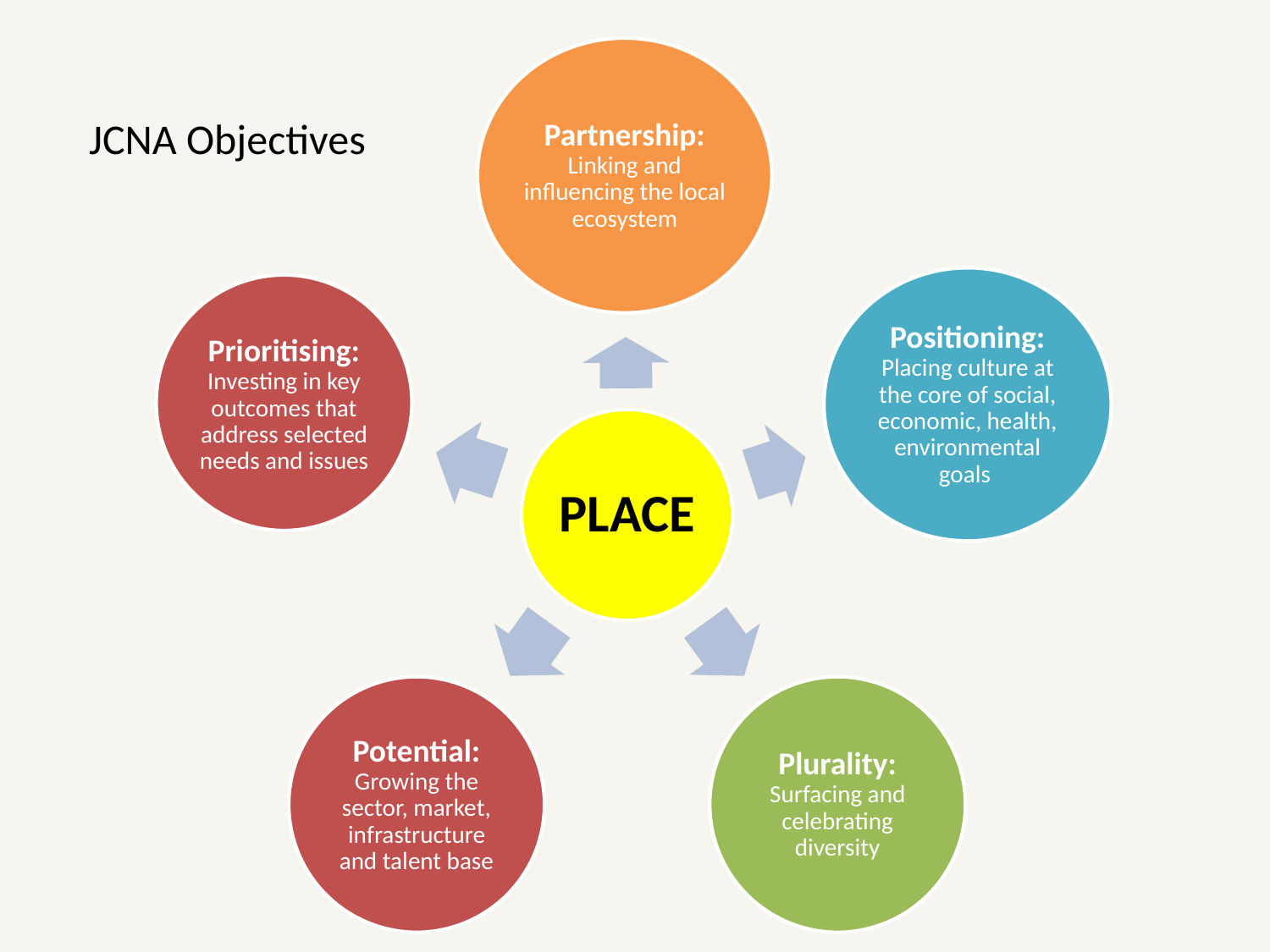

PLACE

Partnership:
Linking and influencing the local ecosystem

Positioning:
Placing culture at the core of social, economic, health, environmental goals

Plurality:
Surfacing and celebrating diversity

Potential:
Growing the sector, market, infrastructure and talent base

Prioritising:
Investing in key outcomes that address selected needs and issues

JCNA Objectives